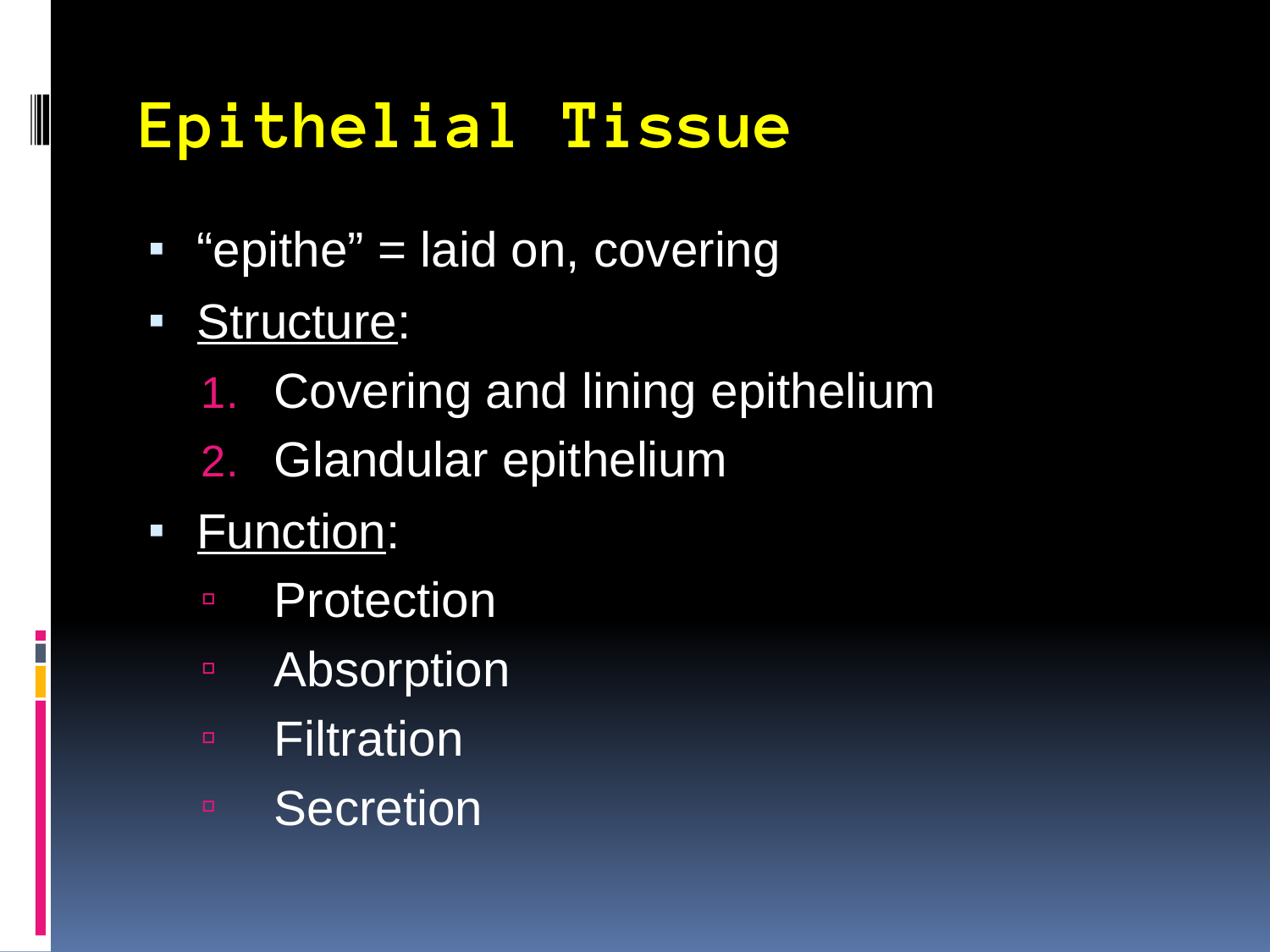

# Epithelial Tissue
“epithe” = laid on, covering
Structure:
Covering and lining epithelium
Glandular epithelium
Function:
Protection
Absorption
Filtration
Secretion